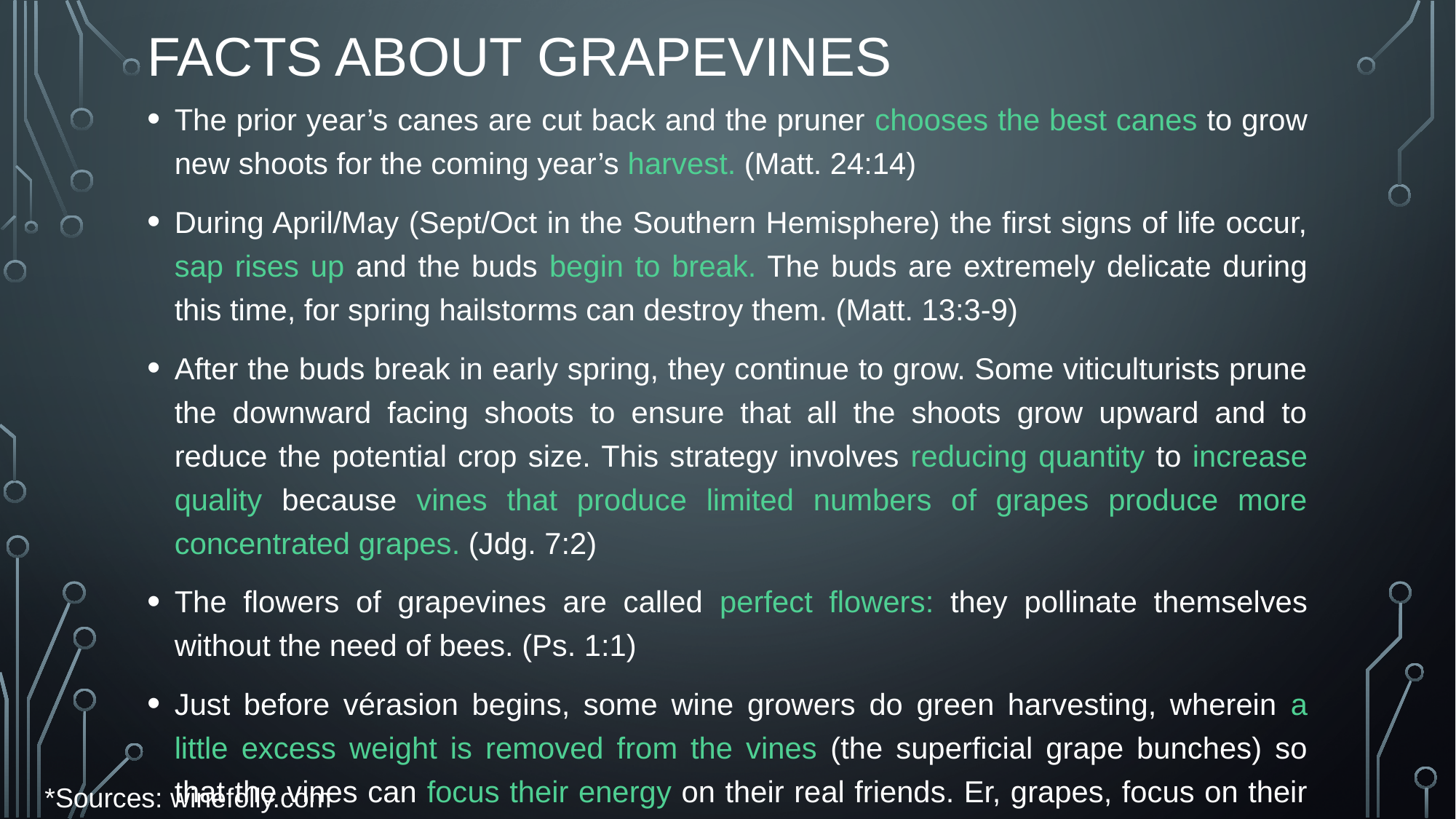

# Facts About Grapevines
The prior year’s canes are cut back and the pruner chooses the best canes to grow new shoots for the coming year’s harvest. (Matt. 24:14)
During April/May (Sept/Oct in the Southern Hemisphere) the first signs of life occur, sap rises up and the buds begin to break. The buds are extremely delicate during this time, for spring hailstorms can destroy them. (Matt. 13:3-9)
After the buds break in early spring, they continue to grow. Some viticulturists prune the downward facing shoots to ensure that all the shoots grow upward and to reduce the potential crop size. This strategy involves reducing quantity to increase quality because vines that produce limited numbers of grapes produce more concentrated grapes. (Jdg. 7:2)
The flowers of grapevines are called perfect flowers: they pollinate themselves without the need of bees. (Ps. 1:1)
Just before vérasion begins, some wine growers do green harvesting, wherein a little excess weight is removed from the vines (the superficial grape bunches) so that the vines can focus their energy on their real friends. Er, grapes, focus on their remaining grapes. (Ps. 55:22)
*Sources: winefolly.com